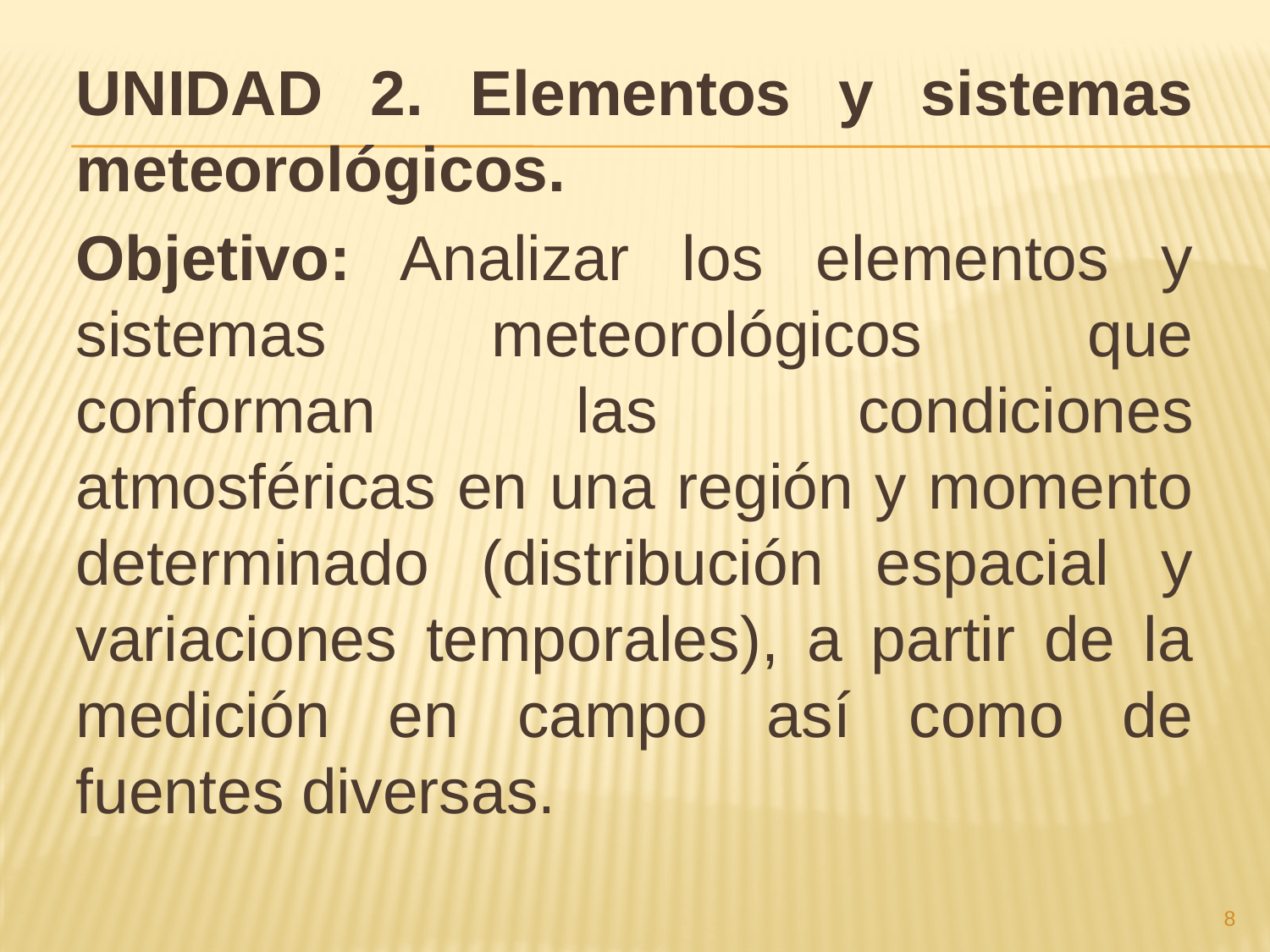

UNIDAD 2. Elementos y sistemas meteorológicos.
Objetivo: Analizar los elementos y sistemas meteorológicos que conforman las condiciones atmosféricas en una región y momento determinado (distribución espacial y variaciones temporales), a partir de la medición en campo así como de fuentes diversas.

8